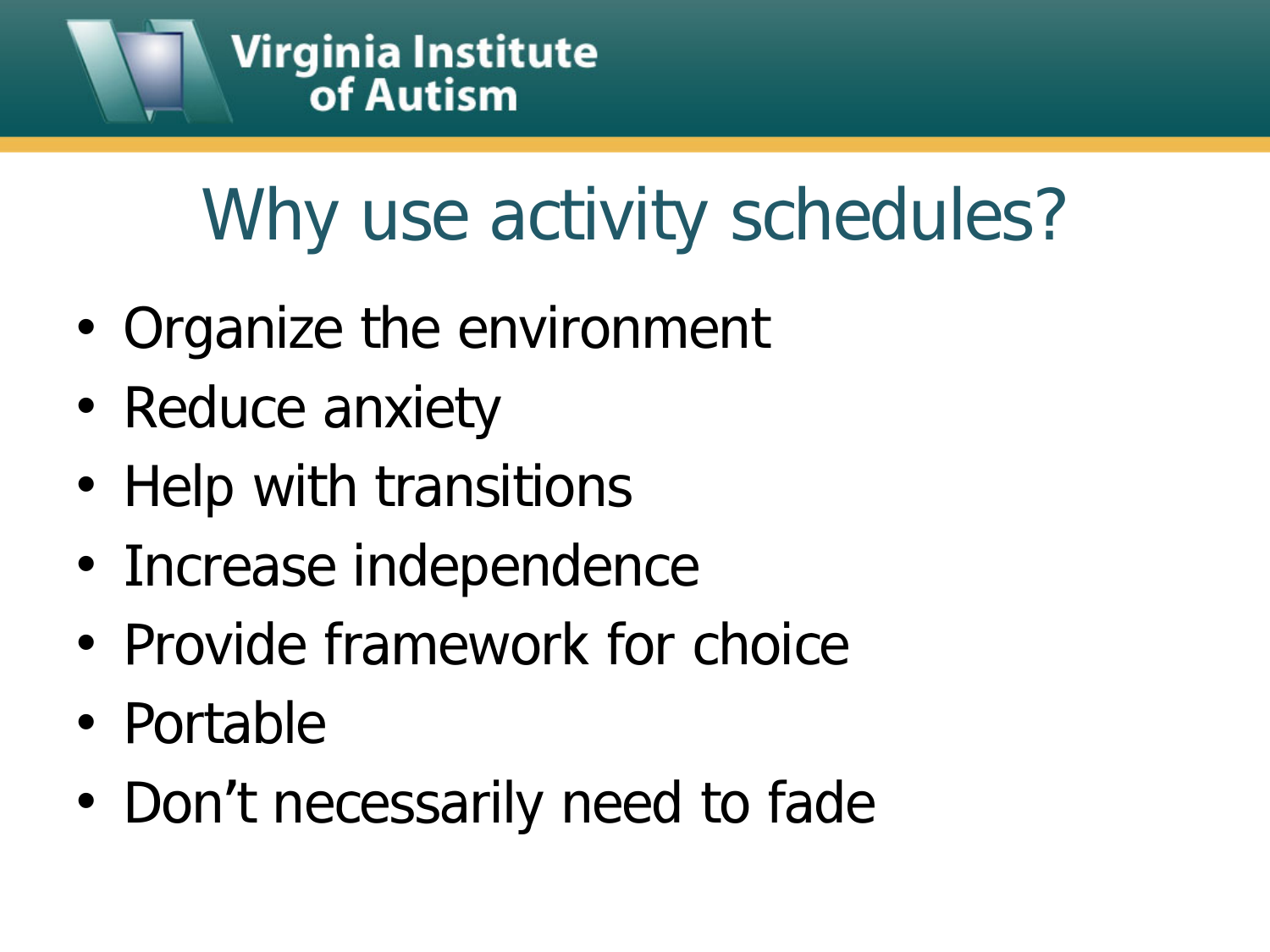

# Why use activity schedules?
Organize the environment
Reduce anxiety
Help with transitions
Increase independence
Provide framework for choice
Portable
Don’t necessarily need to fade